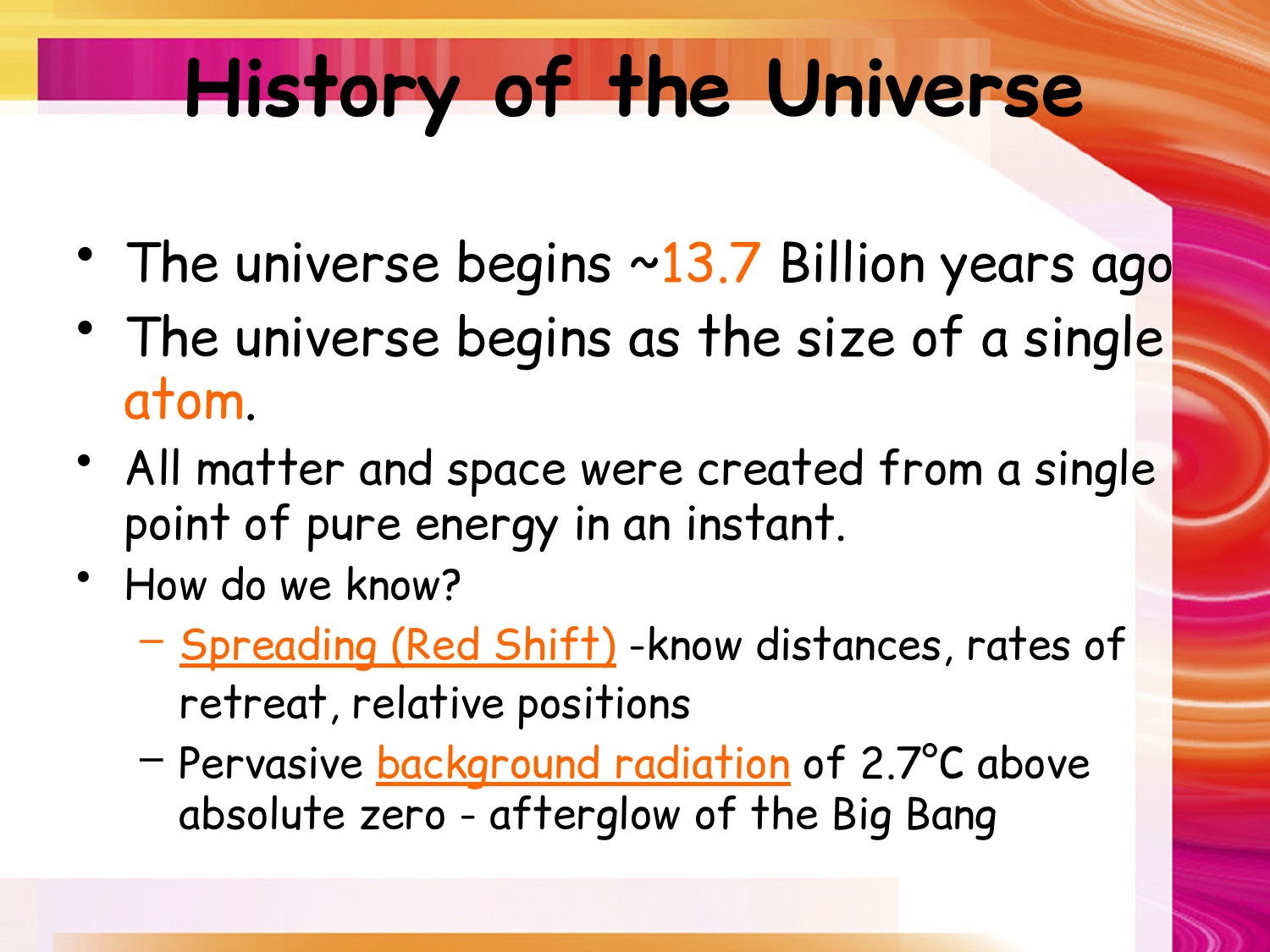

# History of the Universe
The universe begins ~13.7 Billion years ago
The universe begins as the size of a single atom.
All matter and space were created from a single point of pure energy in an instant.
How do we know?
Spreading (Red Shift) -know distances, rates of retreat, relative positions
Pervasive background radiation of 2.7°C above absolute zero - afterglow of the Big Bang